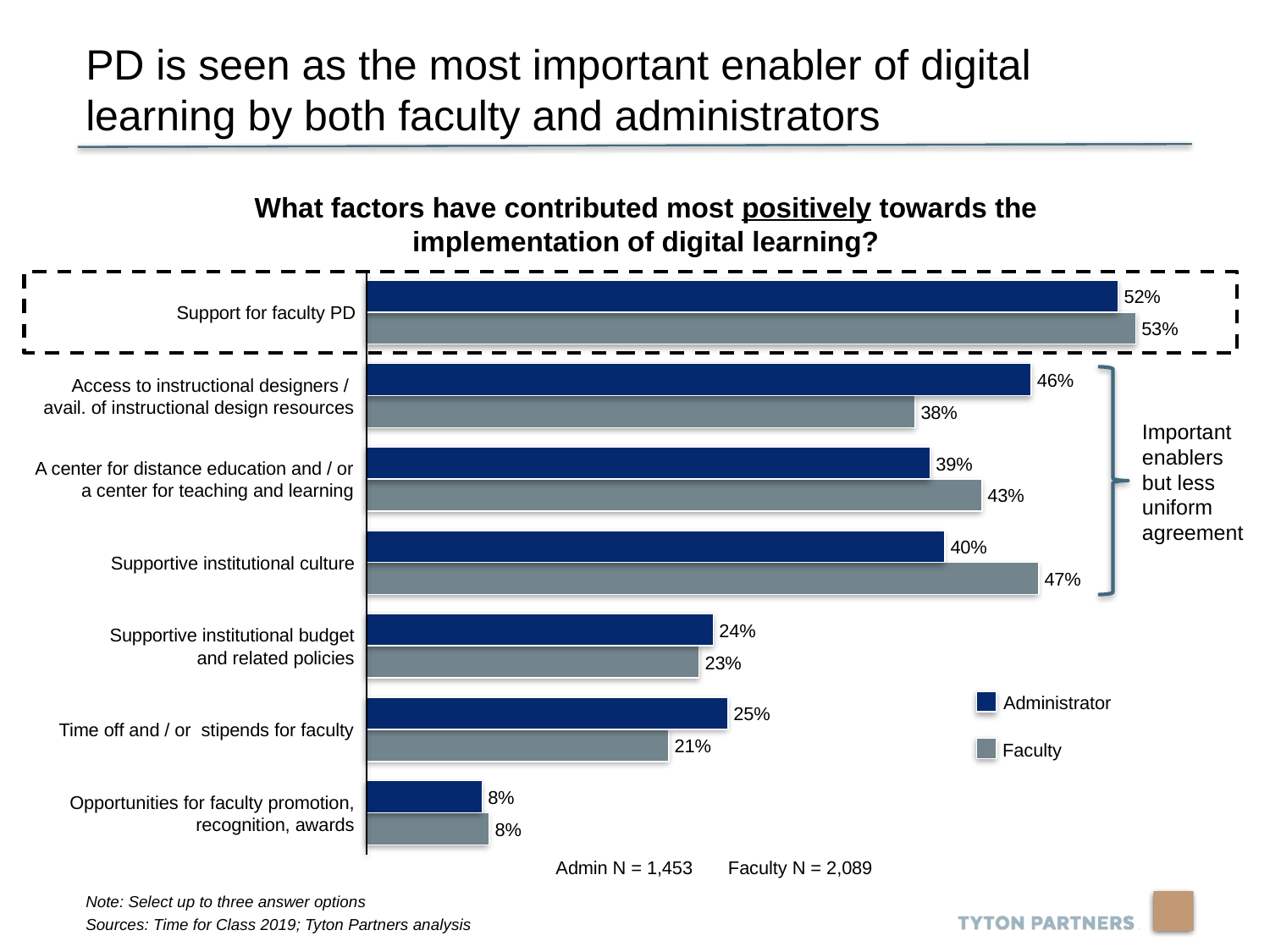

PD is seen as the most important enabler of digital learning by both faculty and administrators
What factors have contributed most positively towards the implementation of digital learning?

52%
Support for faculty PD

53%

46%
Access to instructional designers /
avail. of instructional design resources

38%

39%
A center for distance education and / or
a center for teaching and learning

43%

40%
Supportive institutional culture

47%

24%
Supportive institutional budget
and related policies

23%

Administrator

25%
Time off and / or  stipends for faculty

21%

Faculty

8%
Opportunities for faculty promotion,
recognition, awards

8%

Important enablers but less uniform agreement
Admin N = 1,453       Faculty N = 2,089
Note: Select up to three answer options
Sources: Time for Class 2019; Tyton Partners analysis
23